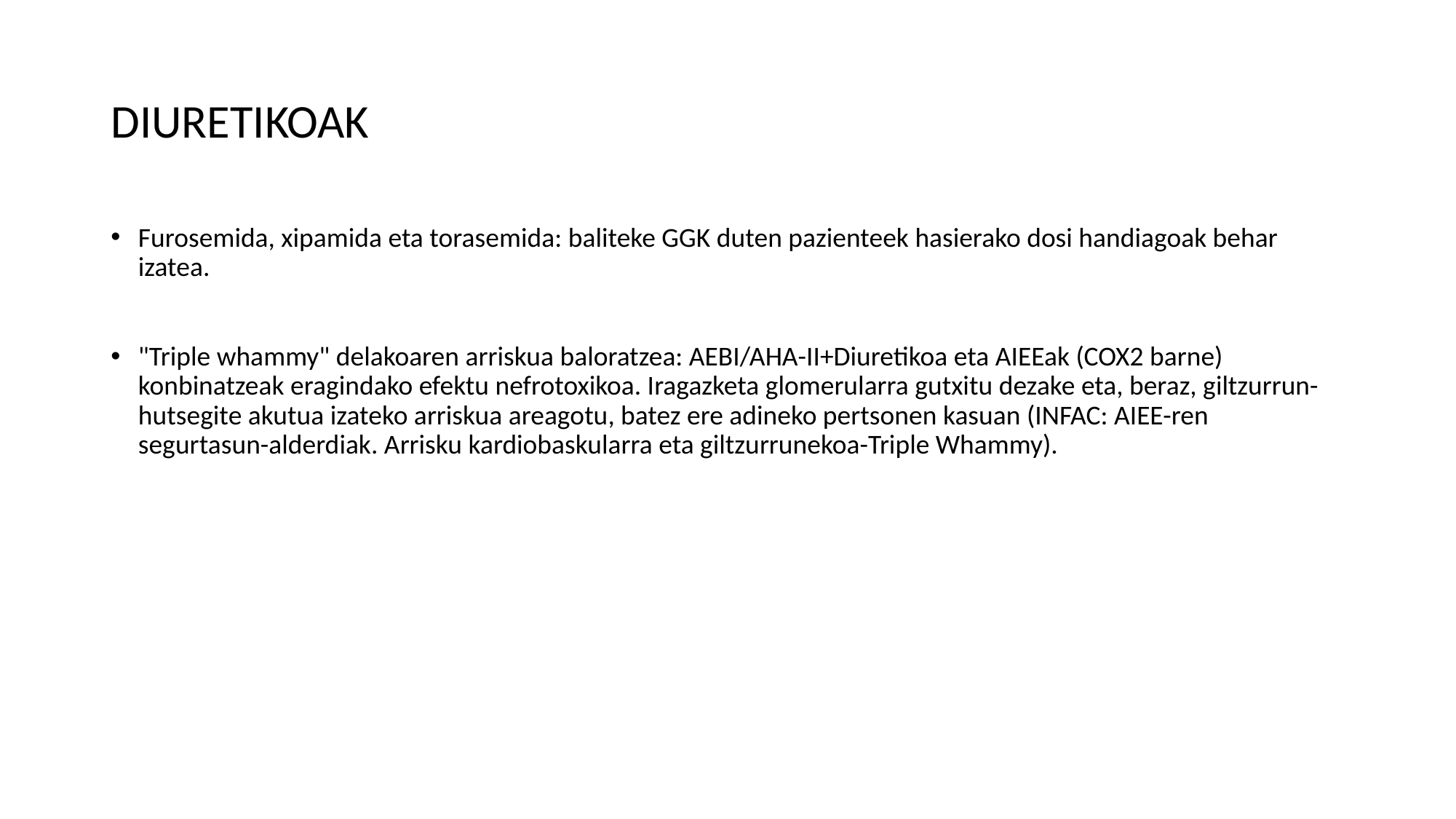

# DIURETIKOAK
Furosemida, xipamida eta torasemida: baliteke GGK duten pazienteek hasierako dosi handiagoak behar izatea.

"Triple whammy" delakoaren arriskua baloratzea: AEBI/AHA-II+Diuretikoa eta AIEEak (COX2 barne) konbinatzeak eragindako efektu nefrotoxikoa. Iragazketa glomerularra gutxitu dezake eta, beraz, giltzurrun-hutsegite akutua izateko arriskua areagotu, batez ere adineko pertsonen kasuan (INFAC: AIEE-ren segurtasun-alderdiak. Arrisku kardiobaskularra eta giltzurrunekoa-Triple Whammy).